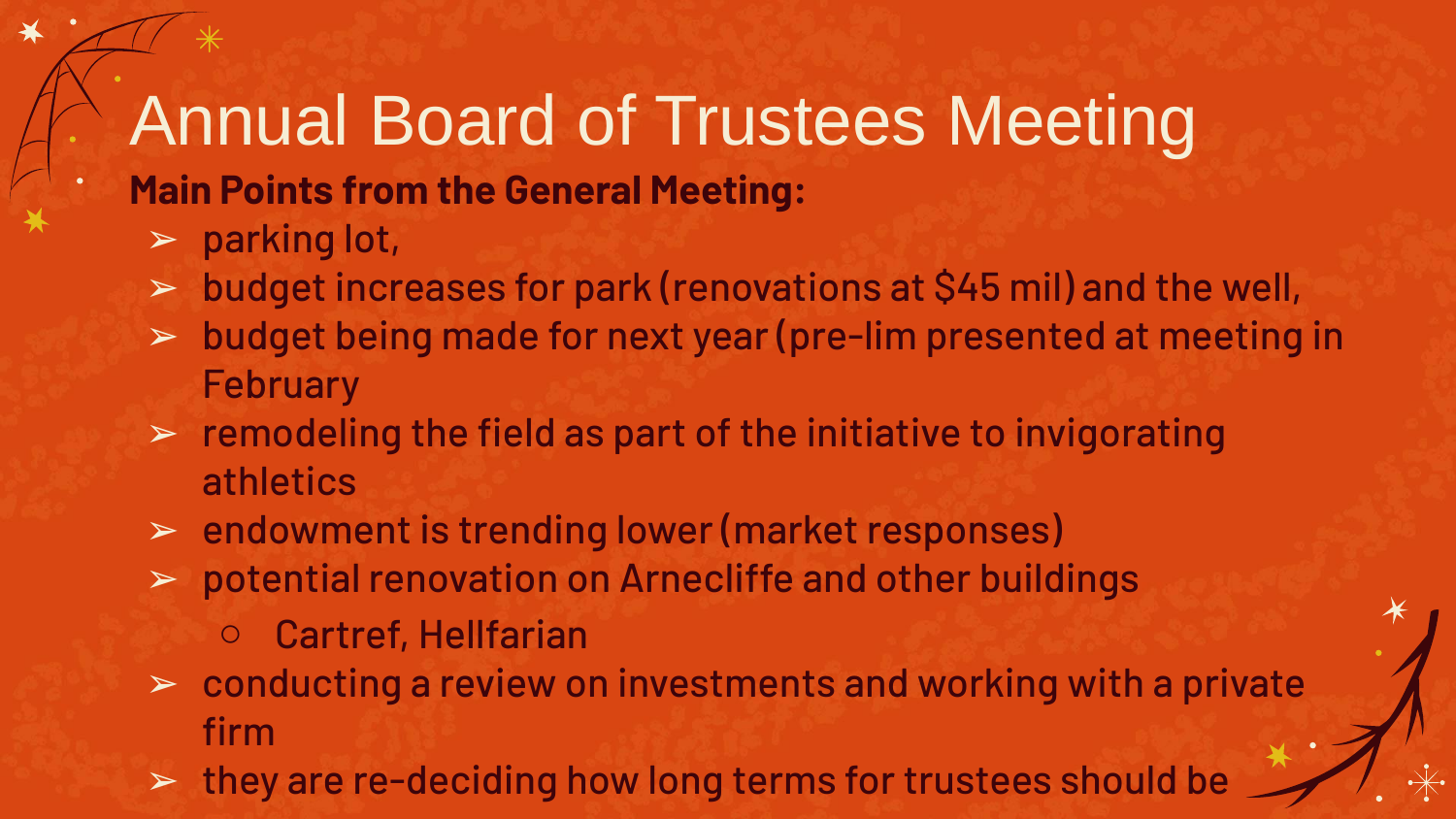

# Annual Board of Trustees Meeting
Main Points from the General Meeting:
parking lot,
budget increases for park (renovations at $45 mil) and the well,
budget being made for next year (pre-lim presented at meeting in February
remodeling the field as part of the initiative to invigorating  athletics
endowment is trending lower (market responses)
potential renovation on Arnecliffe and other buildings
Cartref, Hellfarian
conducting a review on investments and working with a private firm
they are re-deciding how long terms for trustees should be